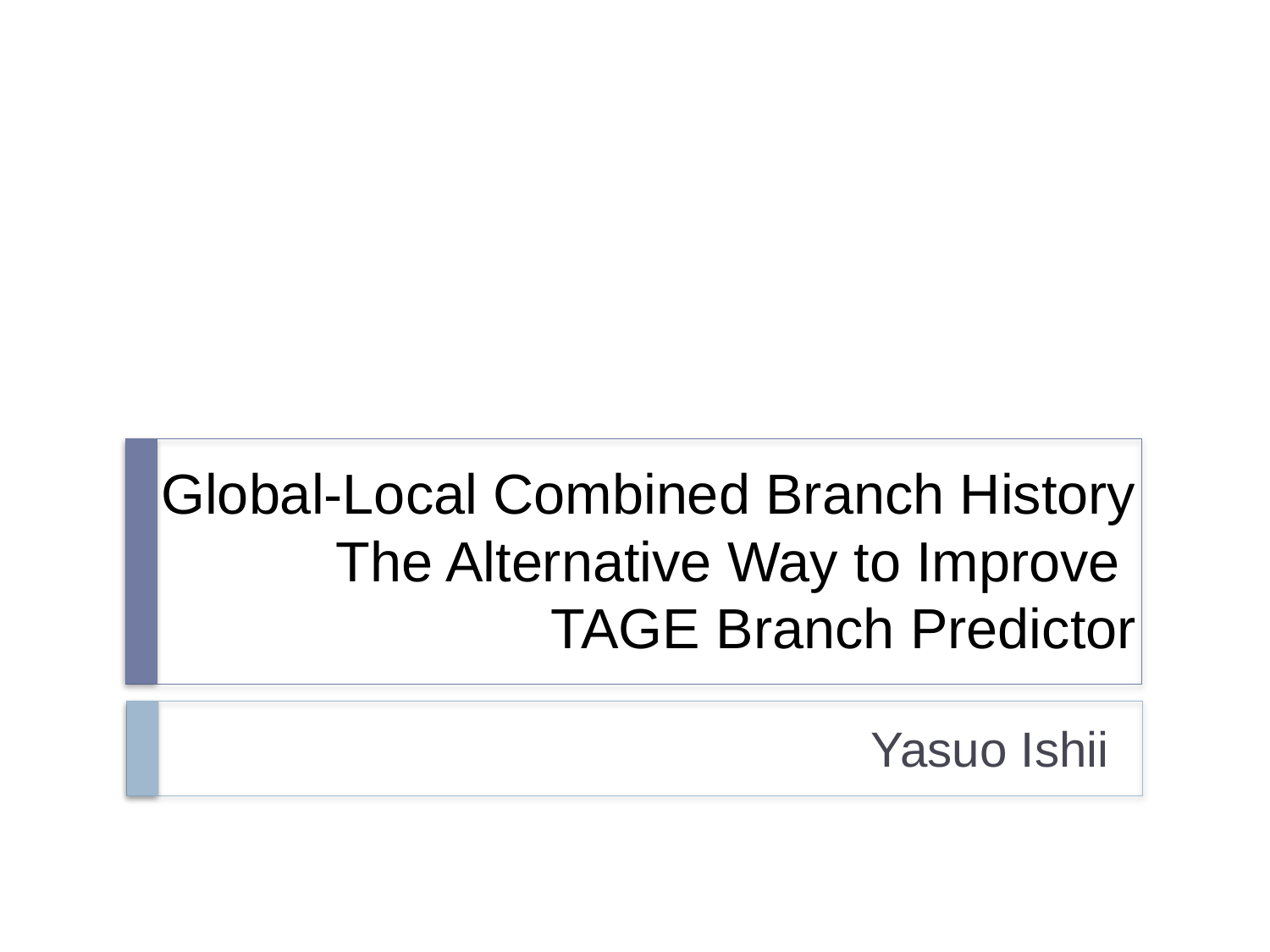

# Global-Local Combined Branch History The Alternative Way to Improve TAGE Branch Predictor
Yasuo Ishii